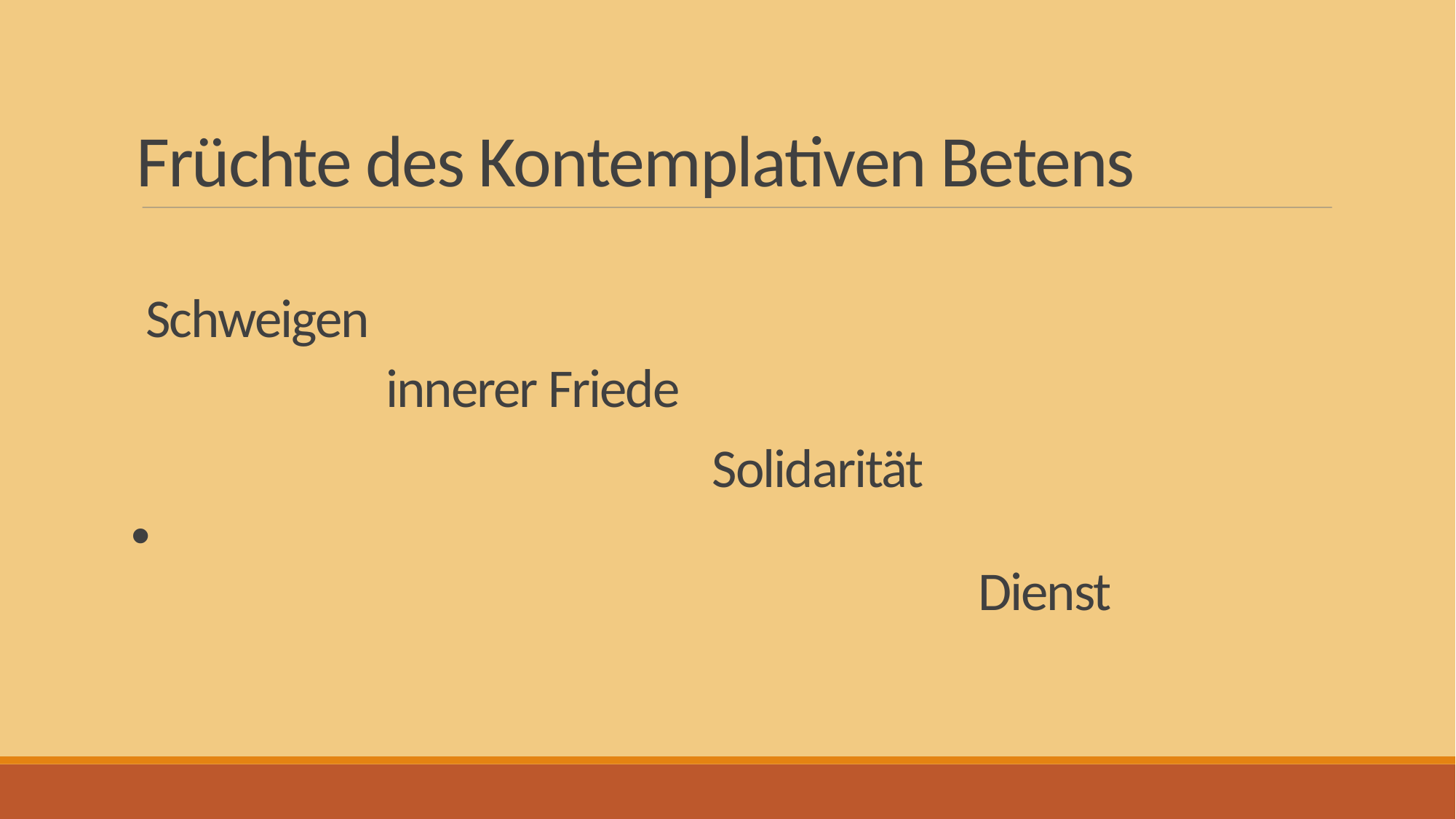

# Früchte des Kontemplativen Betens

Schweigen
                      innerer Friede
                                                    Solidarität
                                                                                                  								     Dienst